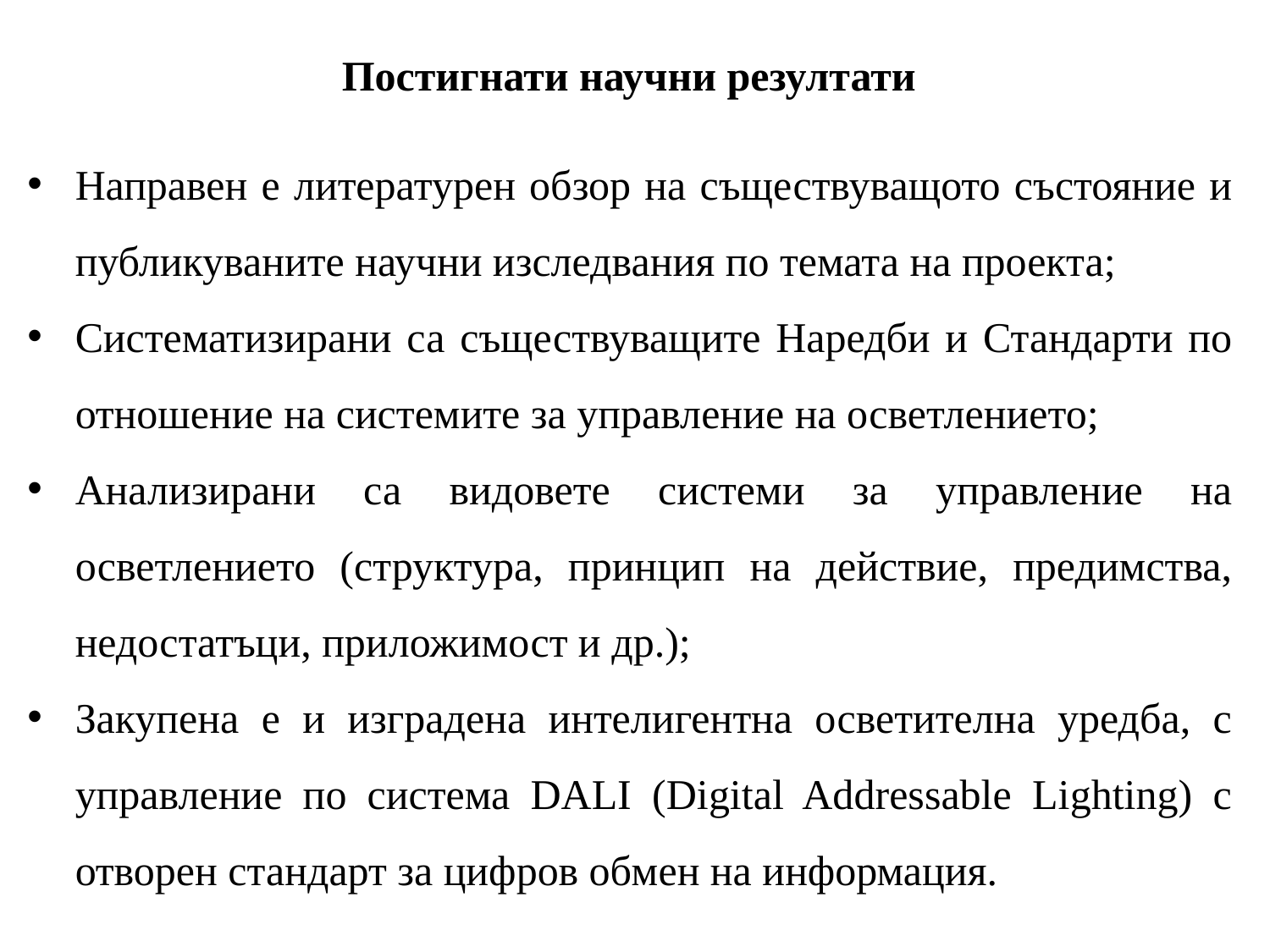

Постигнати научни резултати
Направен е литературен обзор на съществуващото състояние и публикуваните научни изследвания по темата на проекта;
Систематизирани са съществуващите Наредби и Стандарти по отношение на системите за управление на осветлението;
Анализирани са видовете системи за управление на осветлението (структура, принцип на действие, предимства, недостатъци, приложимост и др.);
Закупена е и изградена интелигентна осветителна уредба, с управление по система DALI (Digital Addressable Lighting) с отворен стандарт за цифров обмен на информация.